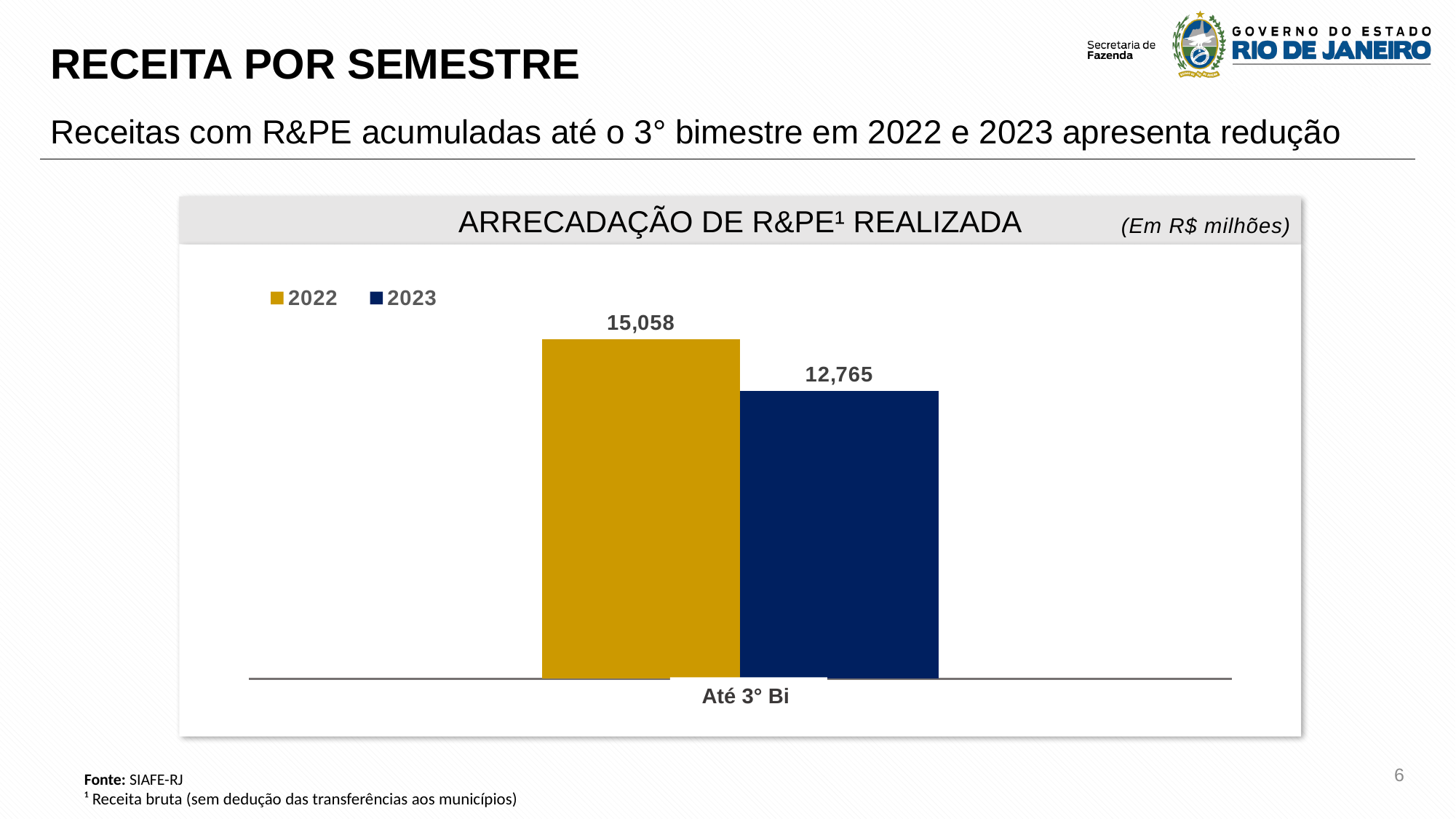

RECEITA POR SEMESTRE
Receitas com R&PE acumuladas até o 3° bimestre em 2022 e 2023 apresenta redução
ARRECADAÇÃO DE R&PE¹ REALIZADA
(Em R$ milhões)

### Chart

| Category | 2022 | 2023 |
|---|---|---|
| 1º S | 15057525012.64 | 12764955007.79 |
Até 3° Bi
6
Fonte: SIAFE-RJ
¹ Receita bruta (sem dedução das transferências aos municípios)